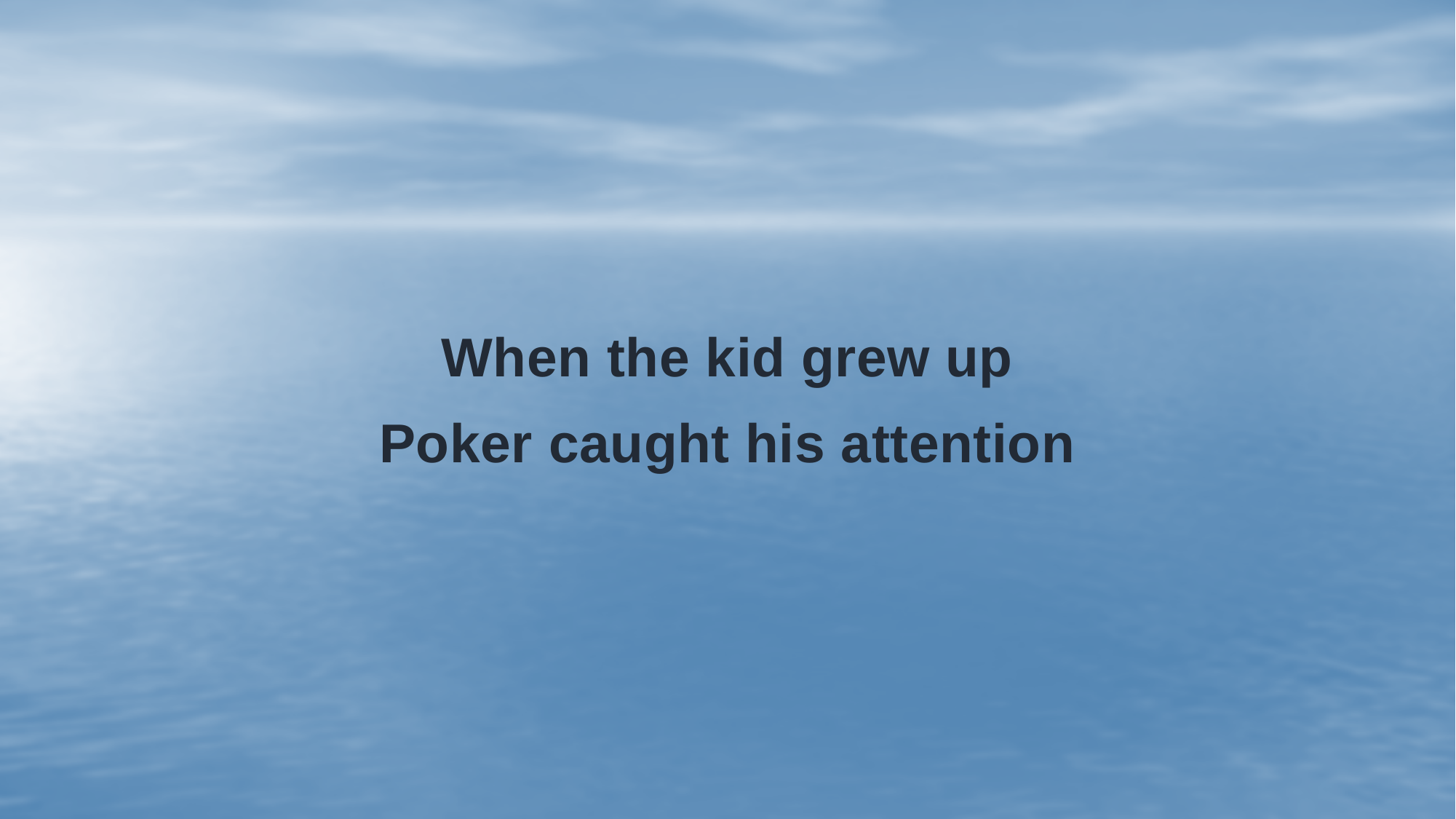

When the kid grew up
Poker caught his attention